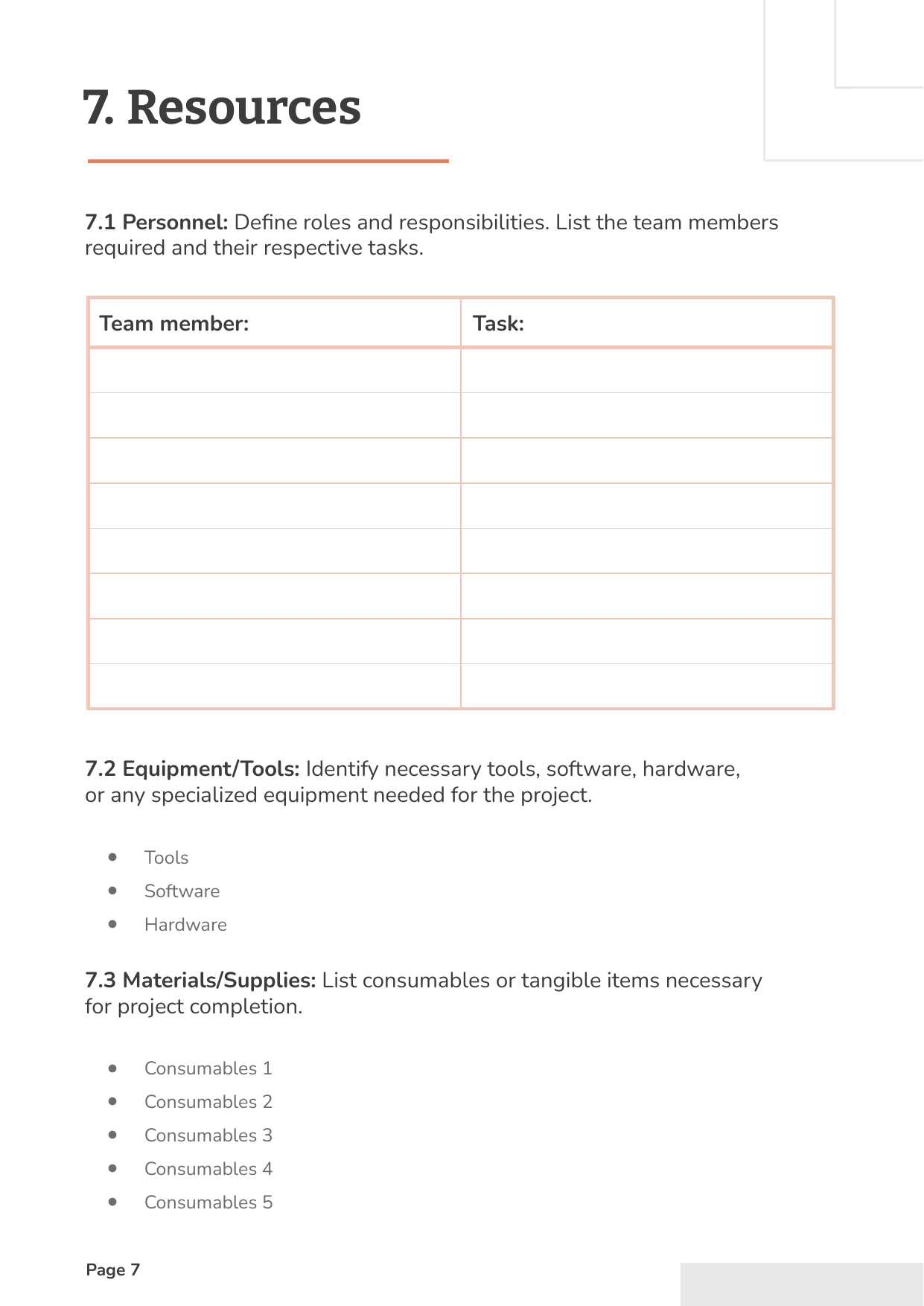

7. Resources
7.1 Personnel: Define roles and responsibilities. List the team members
required and their respective tasks.

Team member:
Task:
7.2 Equipment/Tools: Identify necessary tools, software, hardware,
or any specialized equipment needed for the project.

Tools
Software
Hardware
7.3 Materials/Supplies: List consumables or tangible items necessary
for project completion.
Consumables 1
Consumables 2
Consumables 3
Consumables 4
Consumables 5
Page 7